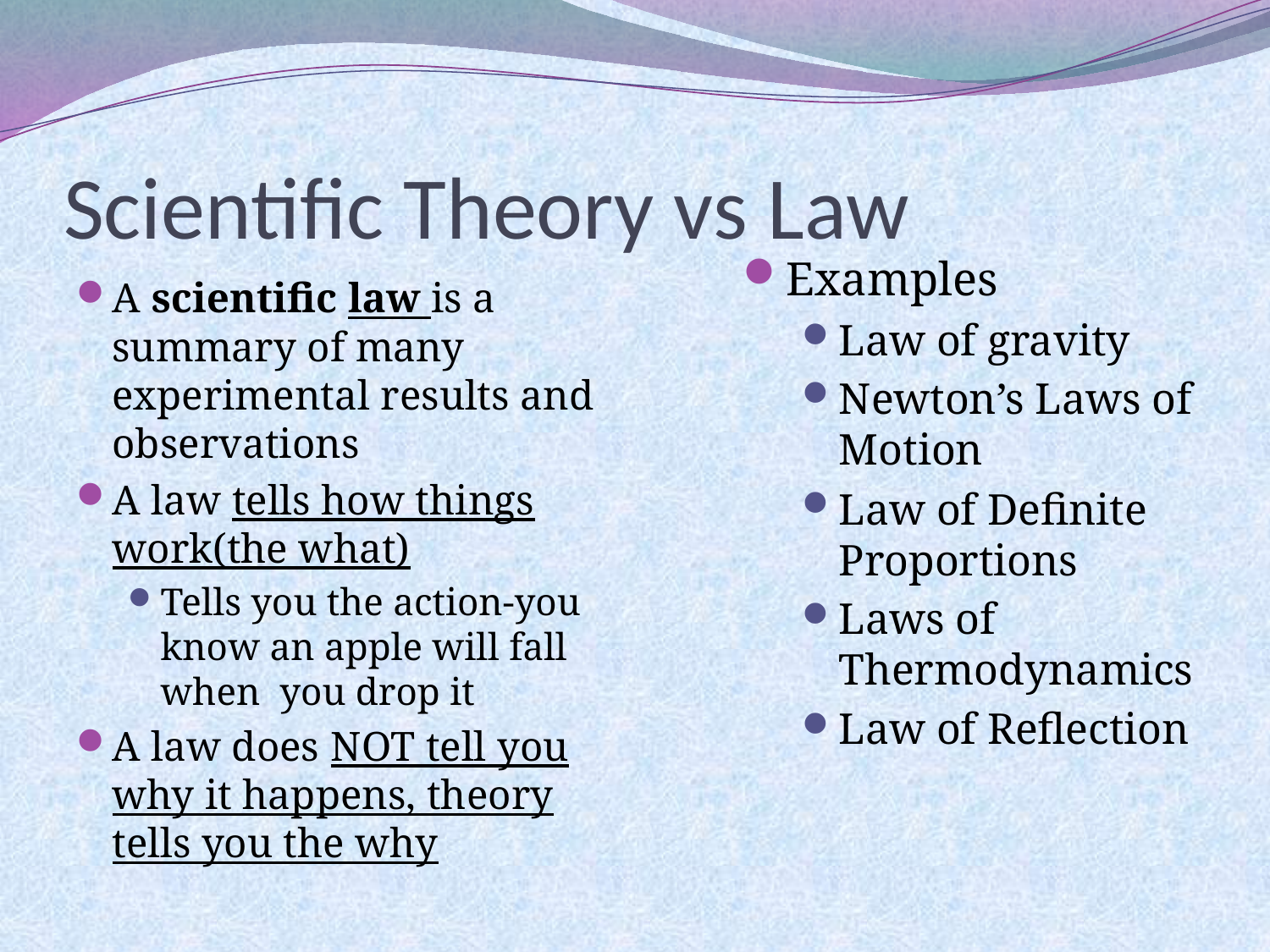

# Scientific Theory vs Law
Examples
Law of gravity
Newton’s Laws of Motion
Law of Definite Proportions
Laws of Thermodynamics
Law of Reflection

A scientific law is a summary of many experimental results and observations
A law tells how things work(the what)
Tells you the action-you know an apple will fall when  you drop it
A law does NOT tell you why it happens, theory tells you the why